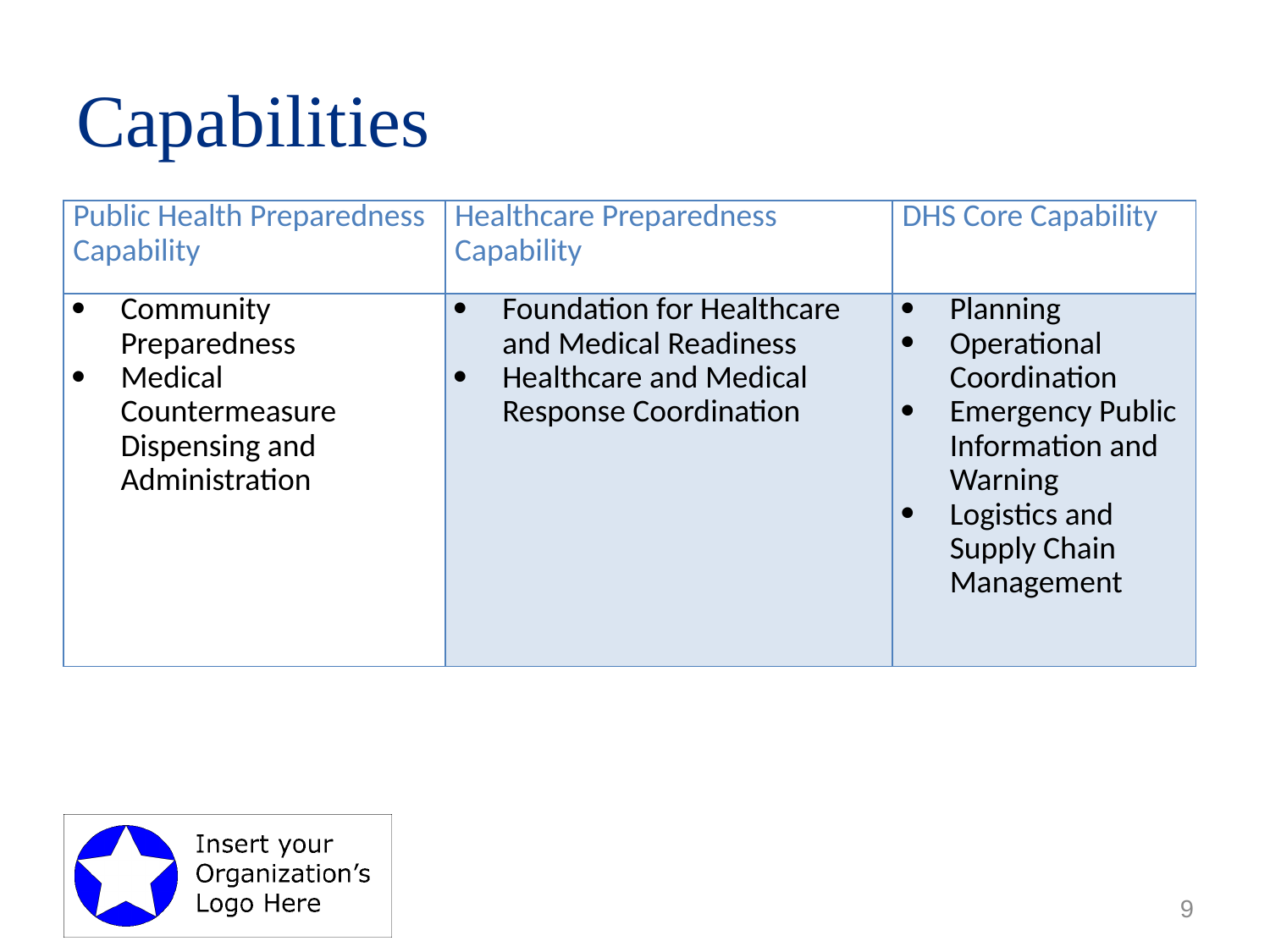

# Capabilities
| Public Health Preparedness Capability | Healthcare Preparedness Capability | DHS Core Capability |
| --- | --- | --- |
| Community Preparedness Medical Countermeasure Dispensing and Administration | Foundation for Healthcare and Medical Readiness Healthcare and Medical Response Coordination | Planning Operational Coordination Emergency Public Information and Warning Logistics and Supply Chain Management |
9